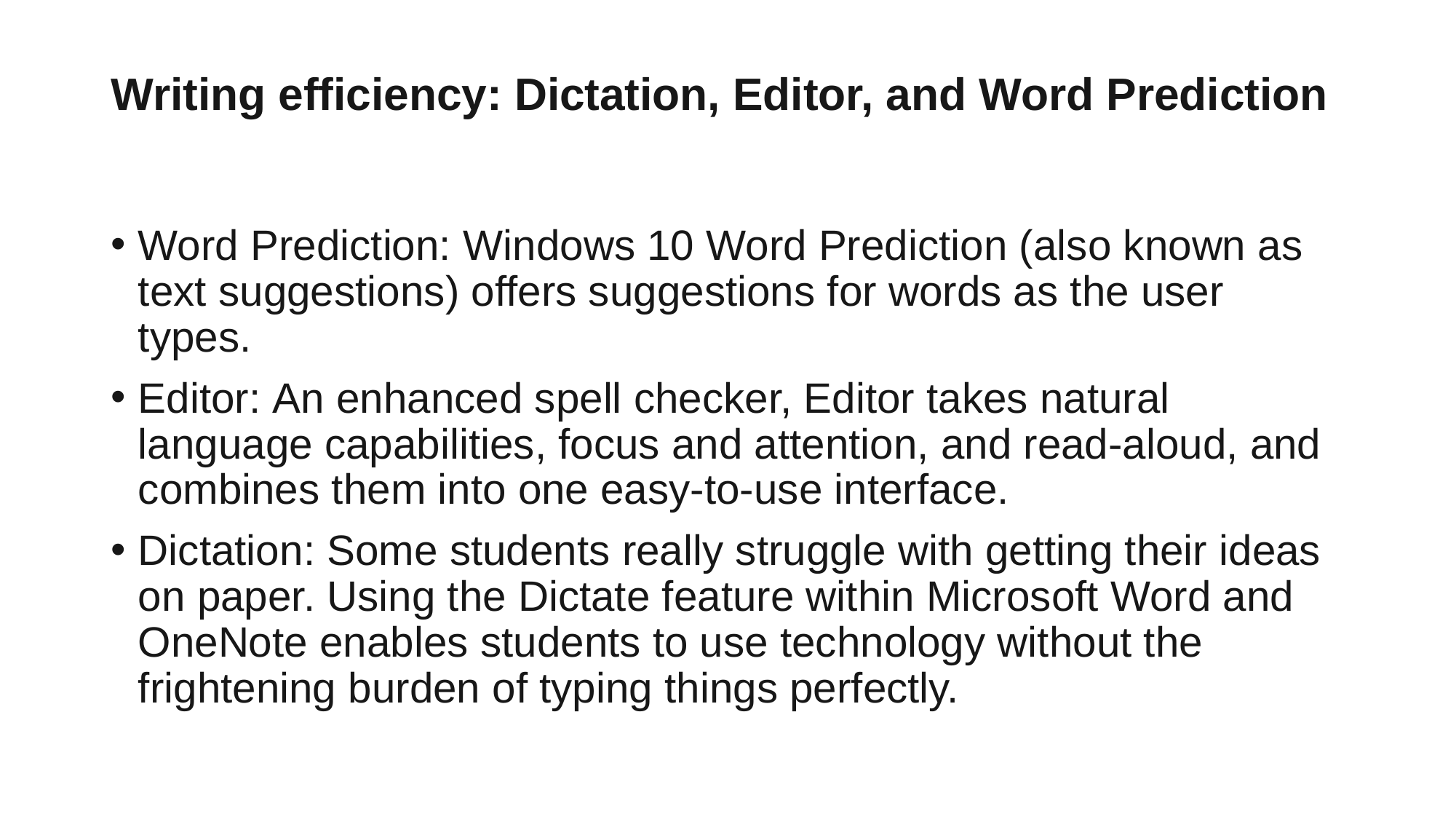

# Writing efficiency: Dictation, Editor, and Word Prediction
Word Prediction: Windows 10 Word Prediction (also known as text suggestions) offers suggestions for words as the user types.
Editor: An enhanced spell checker, Editor takes natural language capabilities, focus and attention, and read-aloud, and combines them into one easy-to-use interface.
Dictation: Some students really struggle with getting their ideas on paper. Using the Dictate feature within Microsoft Word and OneNote enables students to use technology without the frightening burden of typing things perfectly.